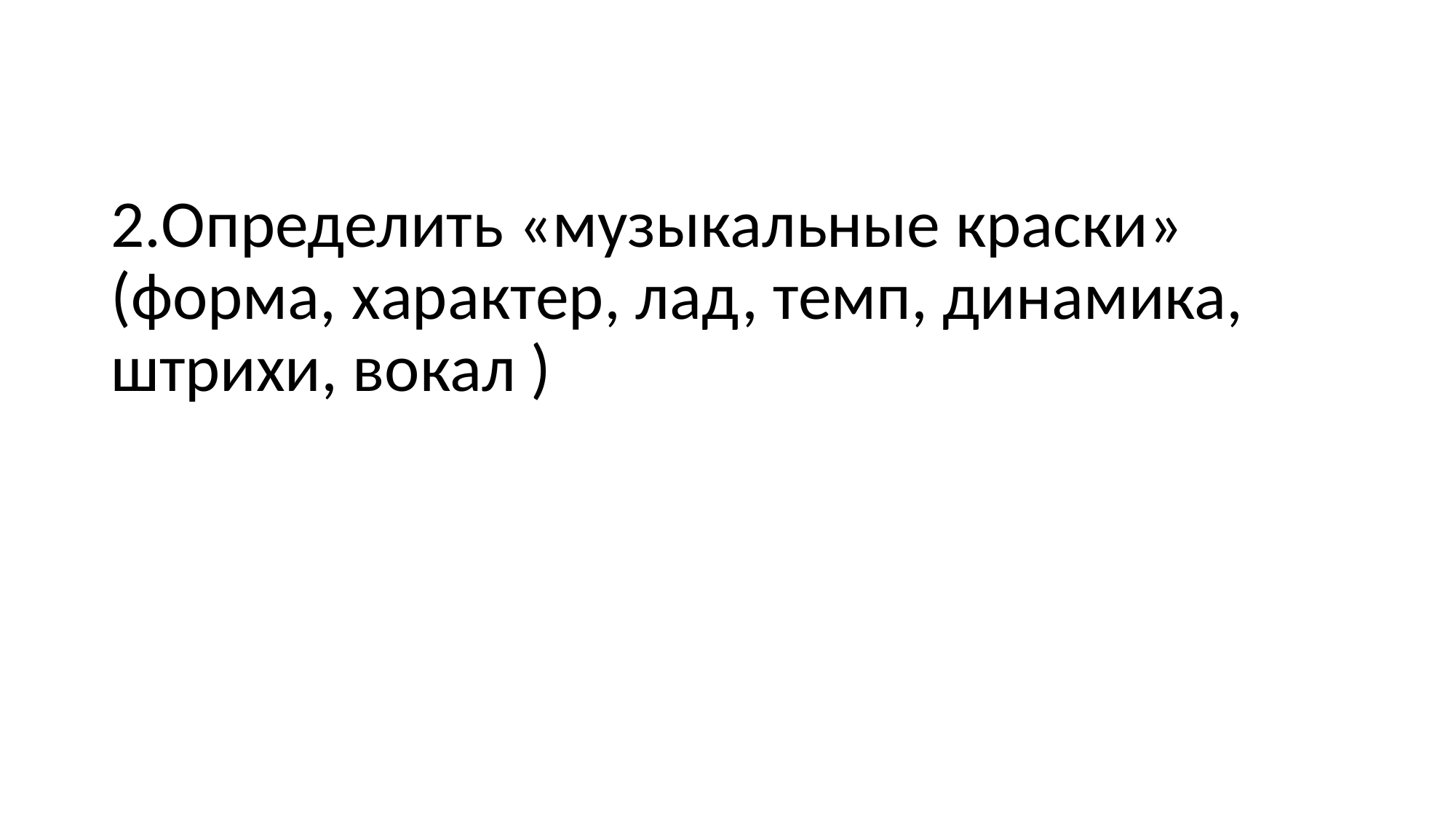

# 2.Определить «музыкальные краски» (форма, характер, лад, темп, динамика, штрихи, вокал )